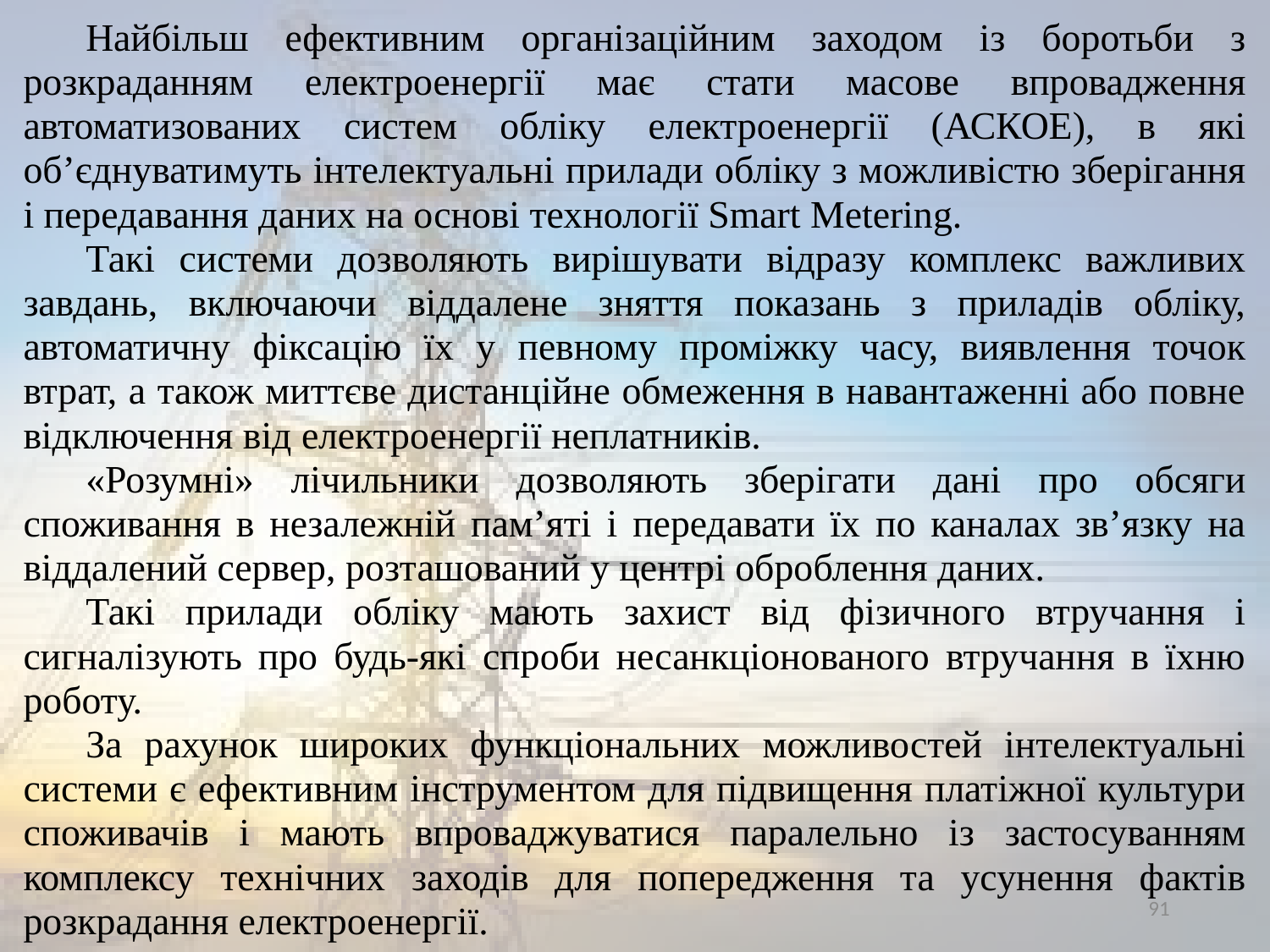

Найбільш ефективним організаційним заходом із боротьби з розкраданням електроенергії має стати масове впровадження автоматизованих систем обліку електроенергії (АСКОЕ), в які об’єднуватимуть інтелектуальні прилади обліку з можливістю зберігання і передавання даних на основі технології Smart Metering.
Такі системи дозволяють вирішувати відразу комплекс важливих завдань, включаючи віддалене зняття показань з приладів обліку, автоматичну фіксацію їх у певному проміжку часу, виявлення точок втрат, а також миттєве дистанційне обмеження в навантаженні або повне відключення від електроенергії неплатників.
«Розумні» лічильники дозволяють зберігати дані про обсяги споживання в незалежній пам’яті і передавати їх по каналах зв’язку на віддалений сервер, розташований у центрі оброблення даних.
Такі прилади обліку мають захист від фізичного втручання і сигналізують про будь-які спроби несанкціонованого втручання в їхню роботу.
За рахунок широких функціональних можливостей інтелектуальні системи є ефективним інструментом для підвищення платіжної культури споживачів і мають впроваджуватися паралельно із застосуванням комплексу технічних заходів для попередження та усунення фактів розкрадання електроенергії.
91